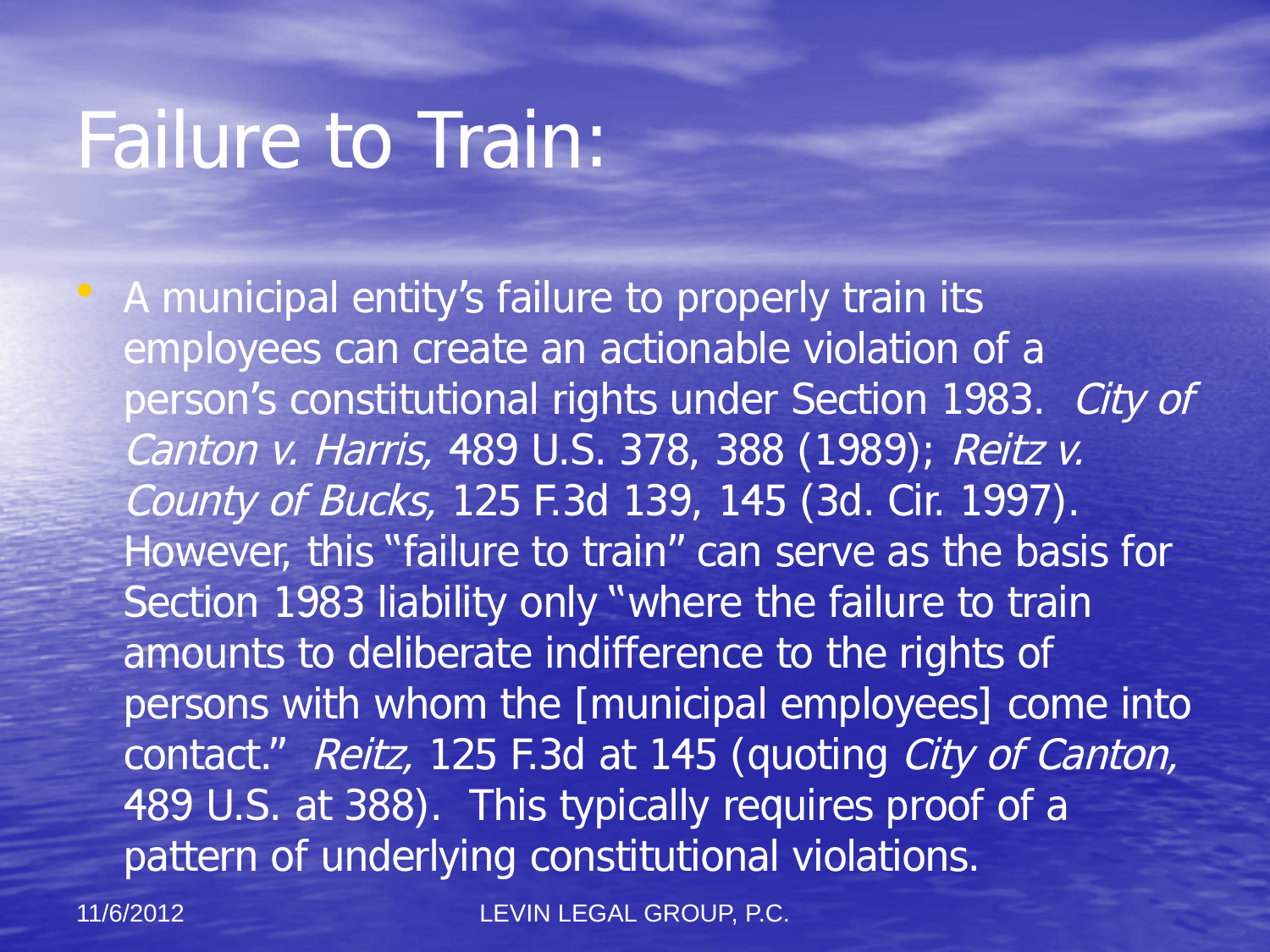

# Failure to Train:
A municipal entity’s failure to properly train its employees can create an actionable violation of a person’s constitutional rights under Section 1983.  City of Canton v. Harris, 489 U.S. 378, 388 (1989); Reitz v. County of Bucks, 125 F.3d 139, 145 (3d. Cir. 1997).  However, this “failure to train” can serve as the basis for Section 1983 liability only “where the failure to train amounts to deliberate indifference to the rights of persons with whom the [municipal employees] come into contact.”  Reitz, 125 F.3d at 145 (quoting City of Canton, 489 U.S. at 388).  This typically requires proof of a pattern of underlying constitutional violations.
11/6/2012
LEVIN LEGAL GROUP, P.C.